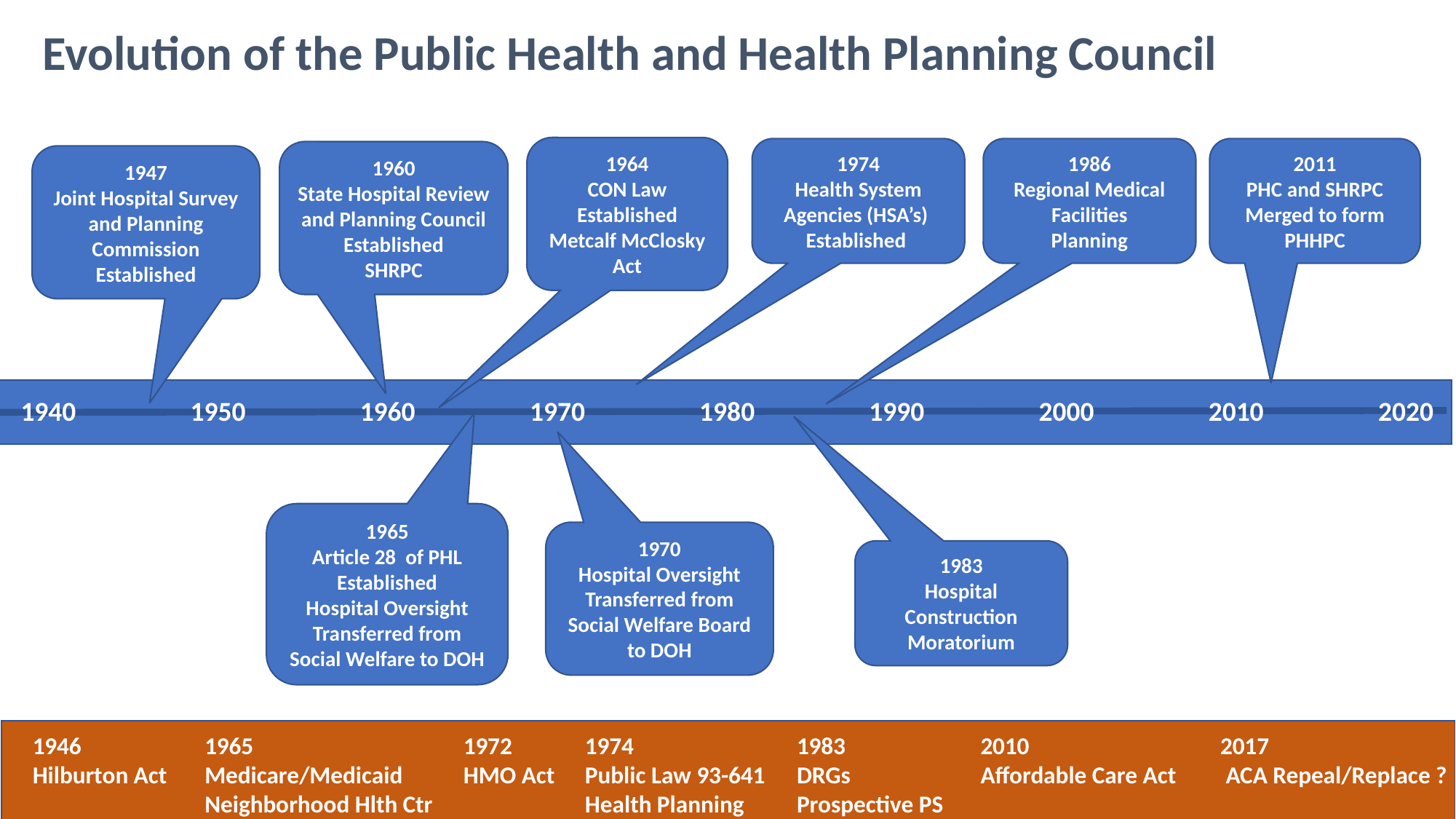

Evolution of the Public Health and Health Planning Council
1964
CON Law Established
Metcalf McClosky Act
1974
Health System Agencies (HSA’s)
Established
1986
Regional Medical Facilities
Planning
2011
PHC and SHRPC
Merged to form PHHPC
1960
State Hospital Review and Planning Council Established
SHRPC
1947
Joint Hospital Survey and Planning Commission
Established

1940
1950
1990
1960
1970
1980
2000
2010
2020
1965
Article 28  of PHL Established
Hospital Oversight Transferred from Social Welfare to DOH
1970
Hospital Oversight Transferred from Social Welfare Board to DOH
1983
Hospital Construction Moratorium

1946
Hilburton Act
1965 Medicare/Medicaid
Neighborhood Hlth Ctr
1972
HMO Act
1974
Public Law 93-641 Health Planning
1983
DRGs
Prospective PS
2010
Affordable Care Act
2017
 ACA Repeal/Replace ?